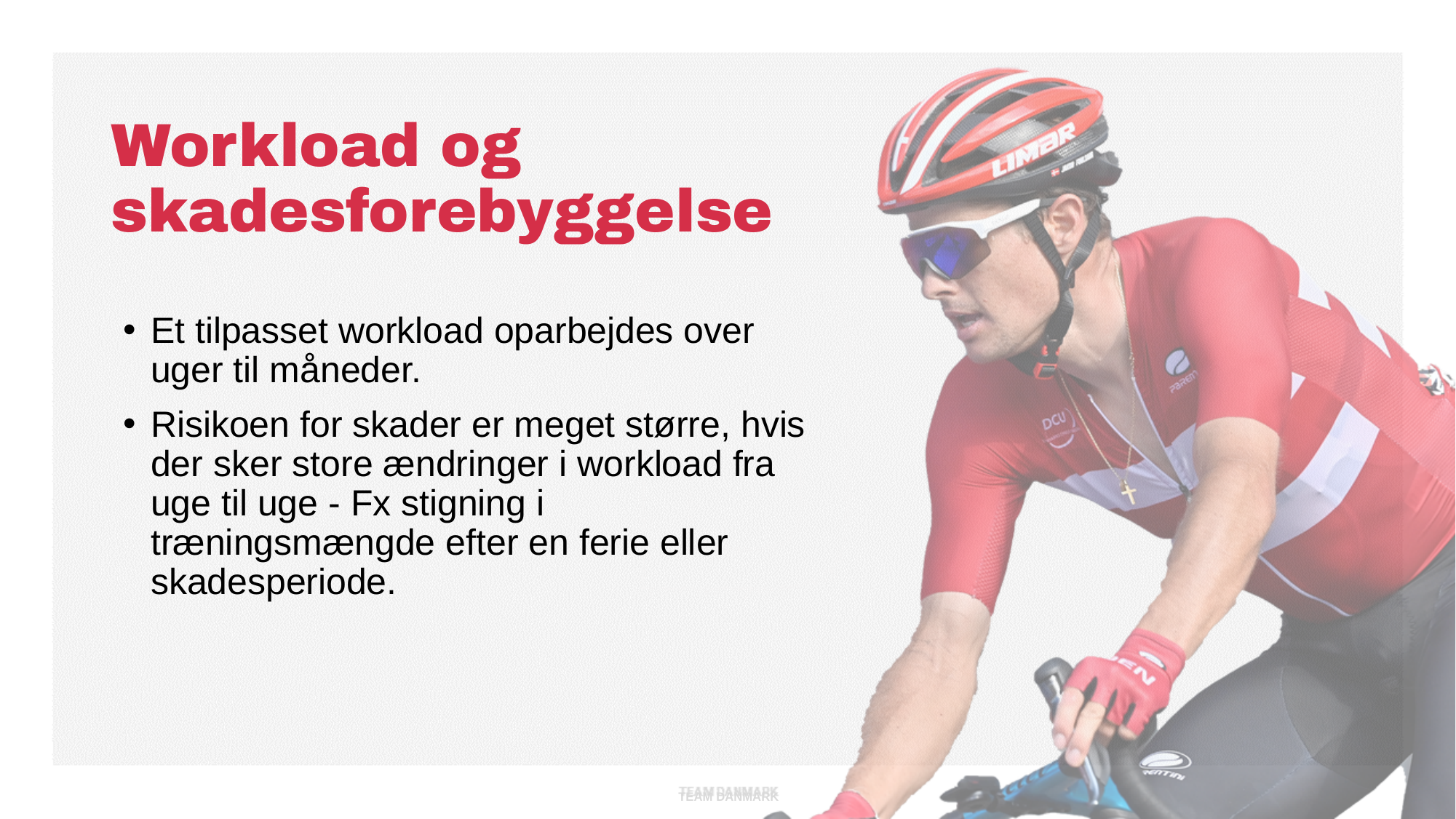

# Workload og skadesforebyggelse
Et tilpasset workload oparbejdes over uger til måneder.
Risikoen for skader er meget større, hvis der sker store ændringer i workload fra uge til uge - Fx stigning i træningsmængde efter en ferie eller skadesperiode.
TEAM DANMARK